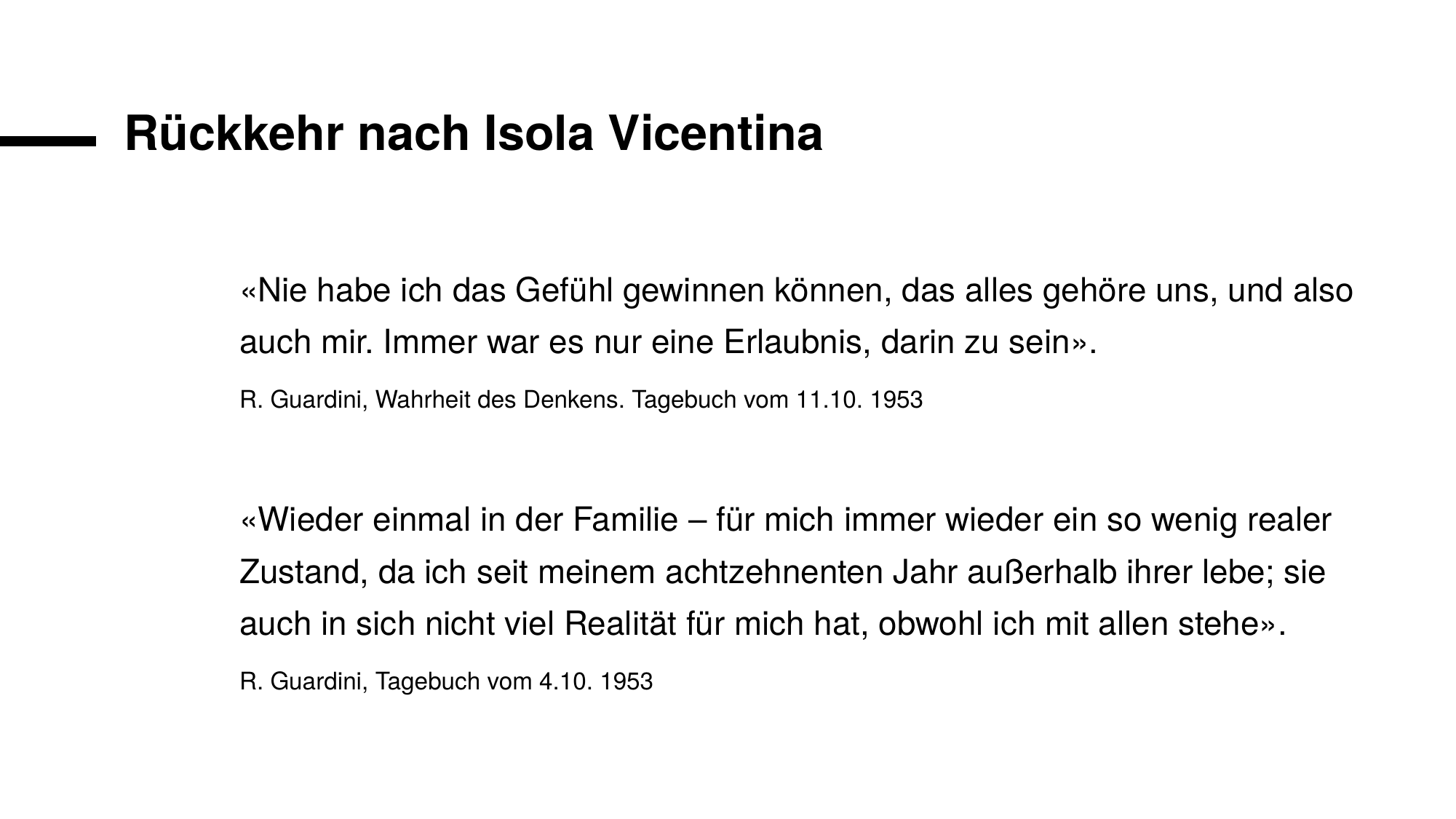

# Rückkehr nach Isola Vicentina
«Nie habe ich das Gefühl gewinnen können, das alles gehöre uns, und also auch mir. Immer war es nur eine Erlaubnis, darin zu sein».
R. Guardini, Wahrheit des Denkens. Tagebuch vom 11.10. 1953

«Wieder einmal in der Familie – für mich immer wieder ein so wenig realer Zustand, da ich seit meinem achtzehnenten Jahr außerhalb ihrer lebe; sie auch in sich nicht viel Realität für mich hat, obwohl ich mit allen stehe».
R. Guardini, Tagebuch vom 4.10. 1953